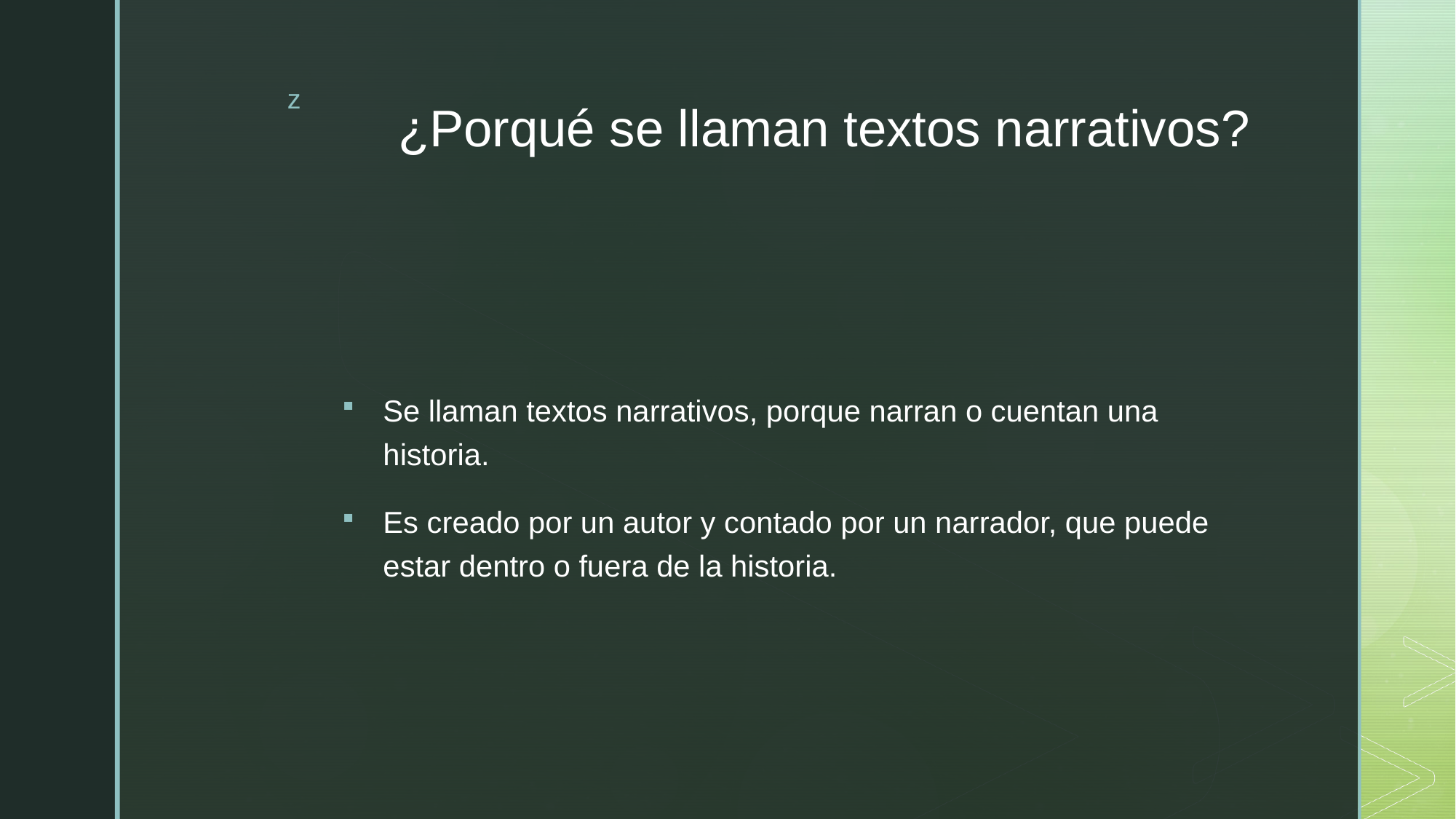

# ¿Porqué se llaman textos narrativos?
Se llaman textos narrativos, porque narran o cuentan una historia.
Es creado por un autor y contado por un narrador, que puede estar dentro o fuera de la historia.